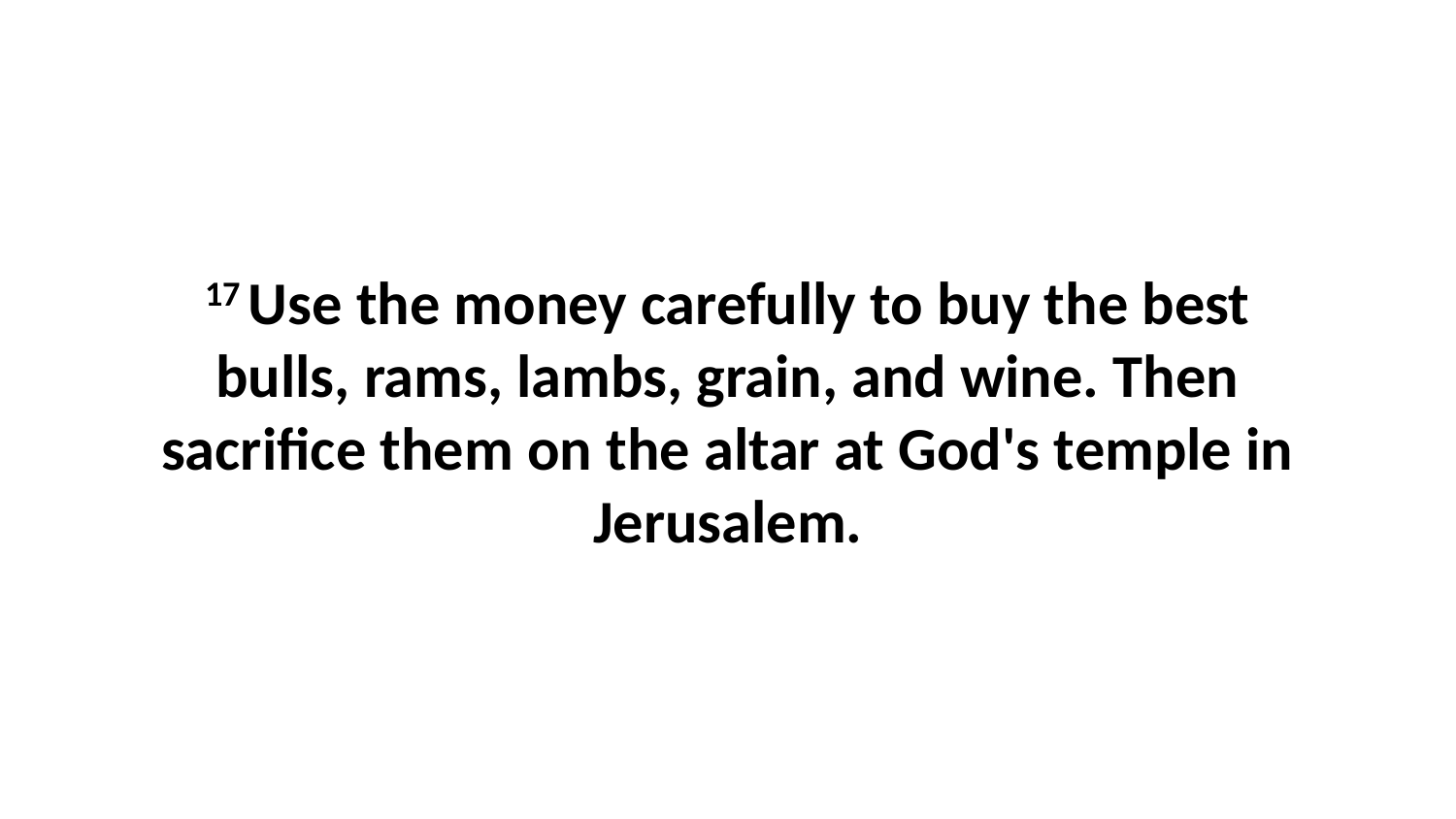

17 Use the money carefully to buy the best bulls, rams, lambs, grain, and wine. Then sacrifice them on the altar at God's temple in Jerusalem.